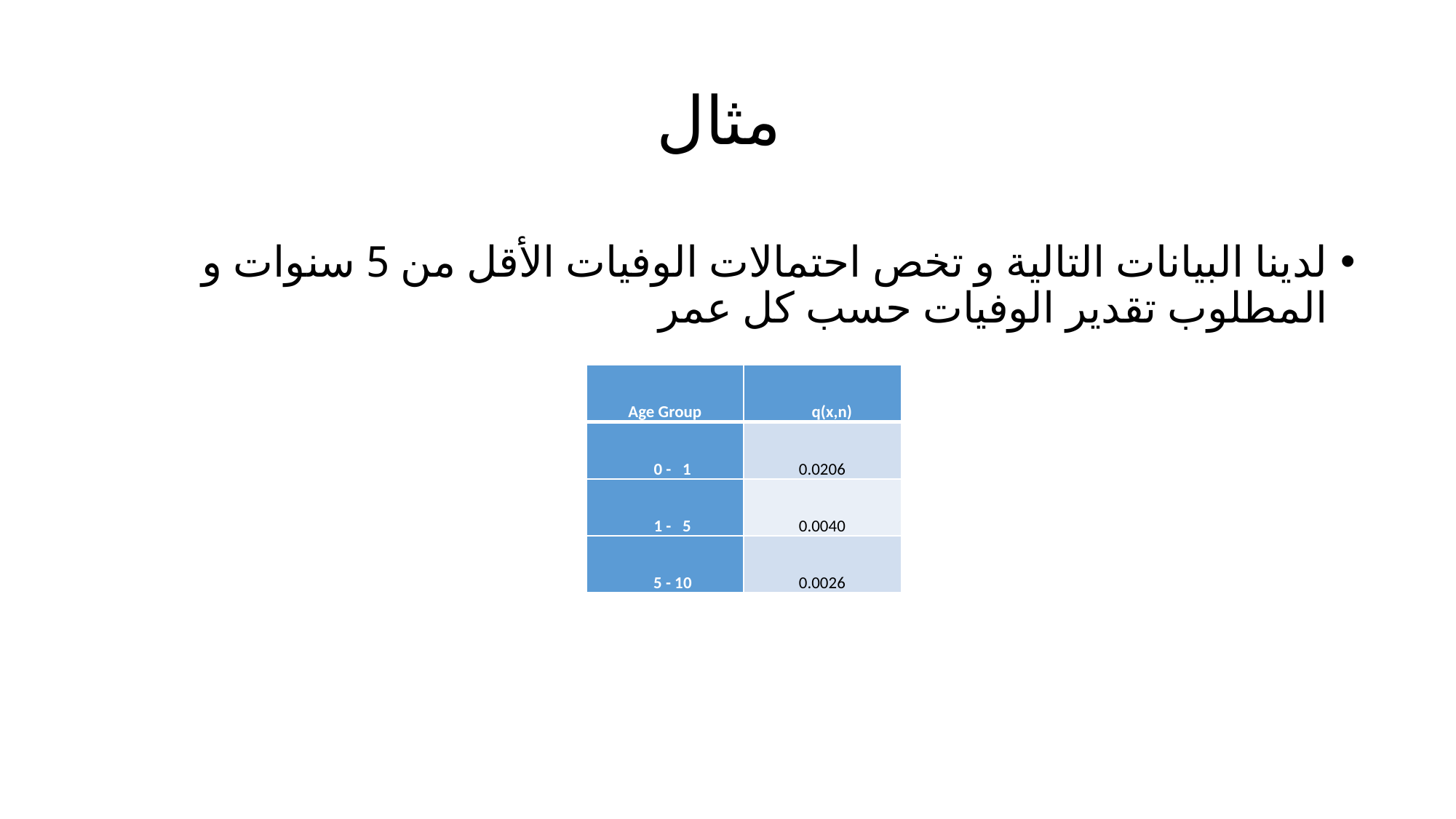

# مثال
لدينا البيانات التالية و تخص احتمالات الوفيات الأقل من 5 سنوات و المطلوب تقدير الوفيات حسب كل عمر

| Age Group | q(x,n) |
| --- | --- |
| 0 - 1 | 0.0206 |
| 1 - 5 | 0.0040 |
| 5 - 10 | 0.0026 |